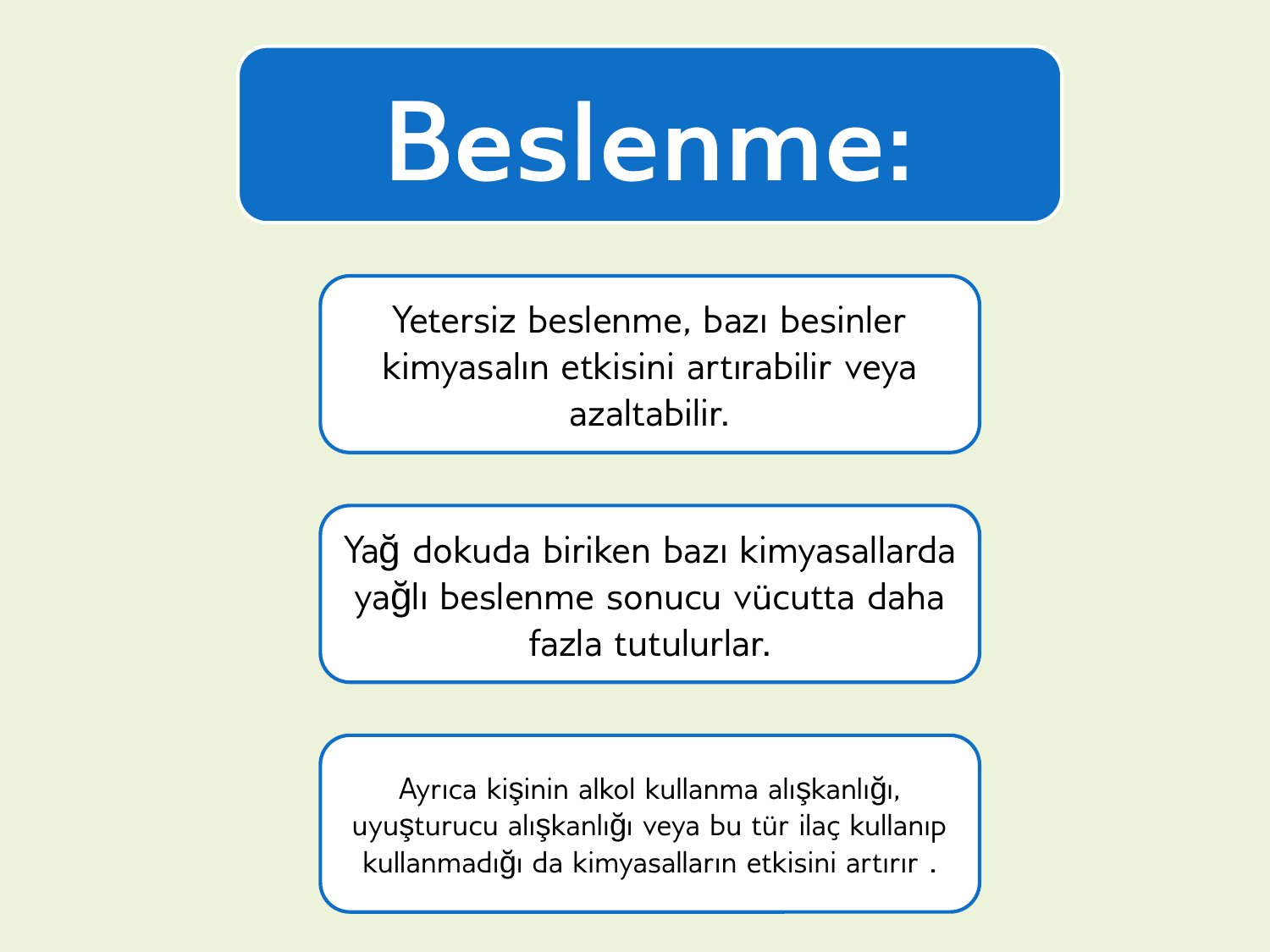

Beslenme:
Ayrıca kişinin alkol kullanma alışkanlığı, uyuşturucu alışkanlığı veya bu tür ilaç kullanıp kullanmadığı da kimyasalların etkisini artırır .
Yetersiz beslenme, bazı besinler kimyasalın etkisini artırabilir veya azaltabilir.
Yağ dokuda biriken bazı kimyasallarda yağlı beslenme sonucu vücutta daha fazla tutulurlar.